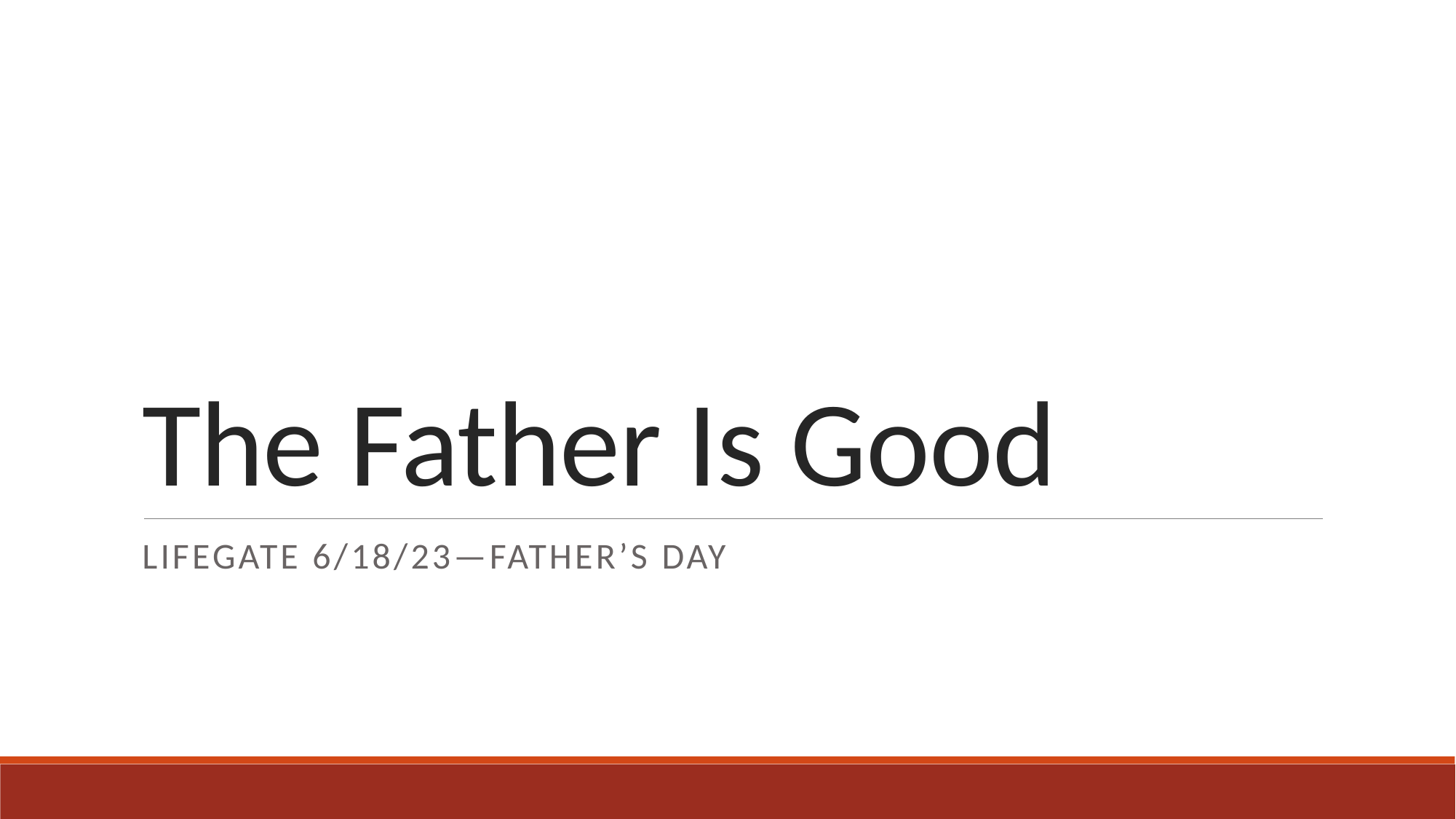

# The Father Is Good
Lifegate 6/18/23—Father’s Day